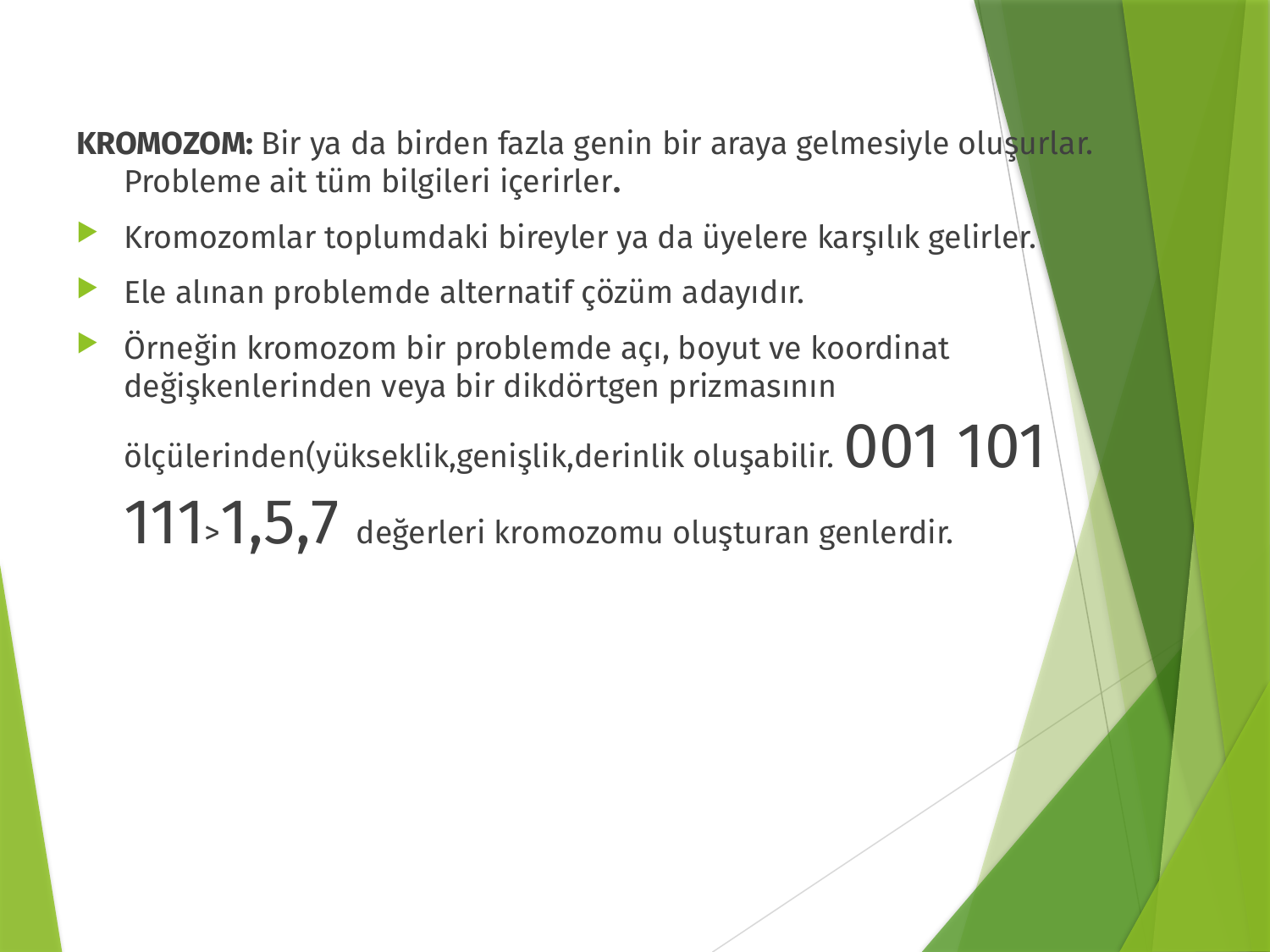

KROMOZOM: Bir ya da birden fazla genin bir araya gelmesiyle oluşurlar. Probleme ait tüm bilgileri içerirler.
Kromozomlar toplumdaki bireyler ya da üyelere karşılık gelirler.
Ele alınan problemde alternatif çözüm adayıdır.
Örneğin kromozom bir problemde açı, boyut ve koordinat değişkenlerinden veya bir dikdörtgen prizmasının ölçülerinden(yükseklik,genişlik,derinlik oluşabilir. 001 101 111>1,5,7 değerleri kromozomu oluşturan genlerdir.